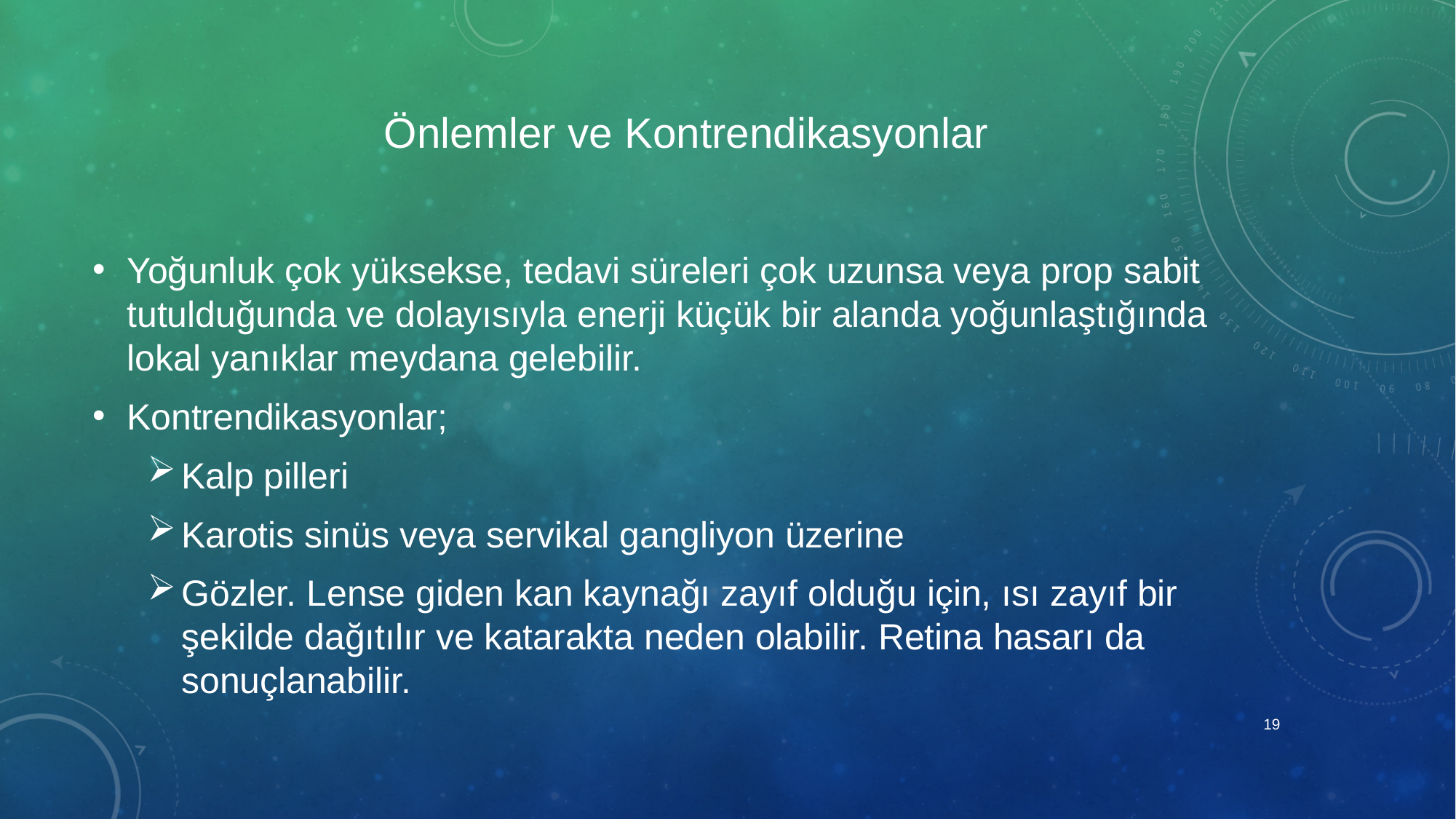

# Önlemler ve Kontrendikasyonlar
Yoğunluk çok yüksekse, tedavi süreleri çok uzunsa veya prop sabit tutulduğunda ve dolayısıyla enerji küçük bir alanda yoğunlaştığında lokal yanıklar meydana gelebilir.
Kontrendikasyonlar;
Kalp pilleri
Karotis sinüs veya servikal gangliyon üzerine
Gözler. Lense giden kan kaynağı zayıf olduğu için, ısı zayıf bir şekilde dağıtılır ve katarakta neden olabilir. Retina hasarı da sonuçlanabilir.
19